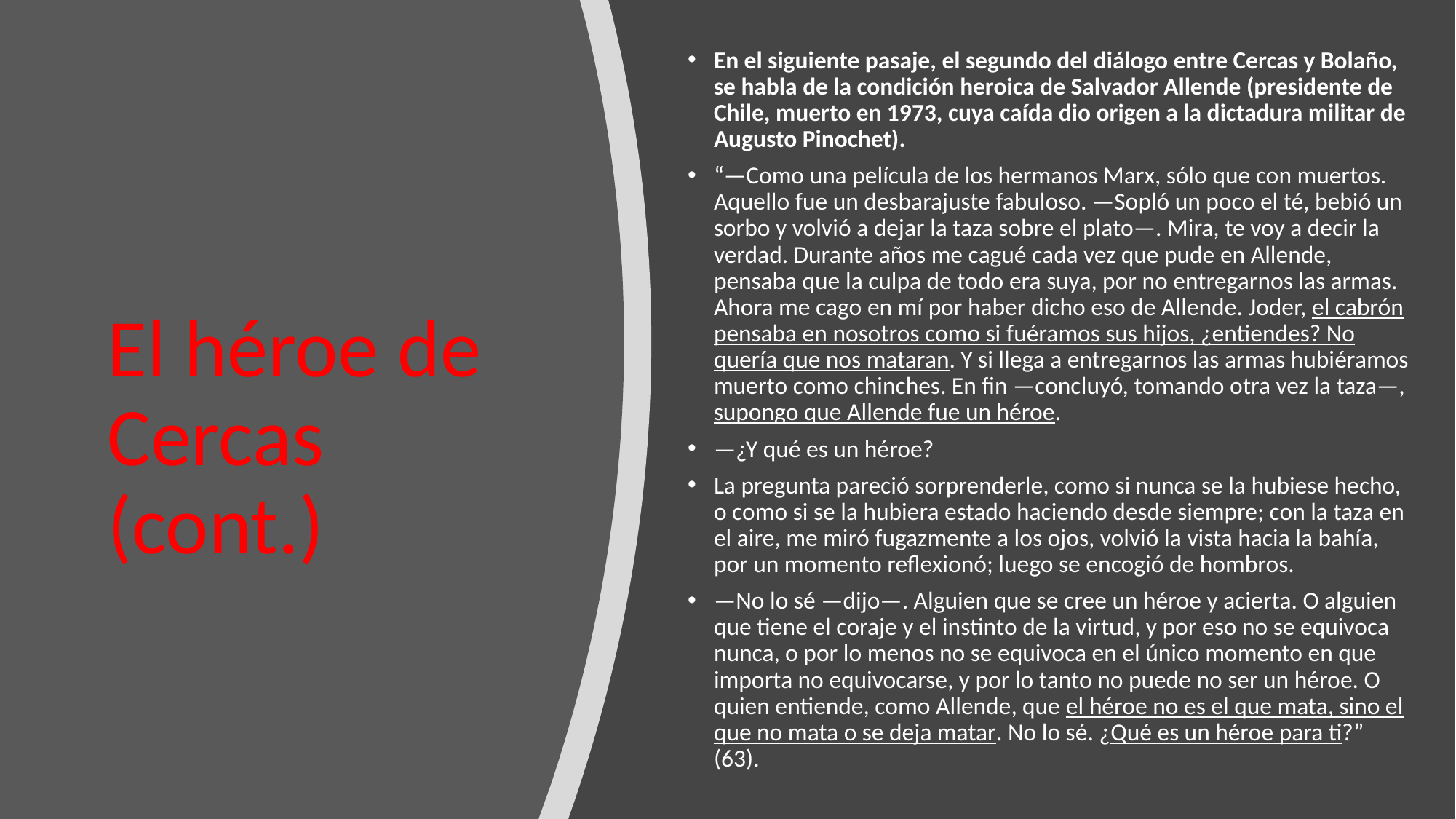

En el siguiente pasaje, el segundo del diálogo entre Cercas y Bolaño, se habla de la condición heroica de Salvador Allende (presidente de Chile, muerto en 1973, cuya caída dio origen a la dictadura militar de Augusto Pinochet).
“—Como una película de los hermanos Marx, sólo que con muertos. Aquello fue un desbarajuste fabuloso. —Sopló un poco el té, bebió un sorbo y volvió a dejar la taza sobre el plato—. Mira, te voy a decir la verdad. Durante años me cagué cada vez que pude en Allende, pensaba que la culpa de todo era suya, por no entregarnos las armas. Ahora me cago en mí por haber dicho eso de Allende. Joder, el cabrón pensaba en nosotros como si fuéramos sus hijos, ¿entiendes? No quería que nos mataran. Y si llega a entregarnos las armas hubiéramos muerto como chinches. En fin —concluyó, tomando otra vez la taza—, supongo que Allende fue un héroe.
—¿Y qué es un héroe?
La pregunta pareció sorprenderle, como si nunca se la hubiese hecho, o como si se la hubiera estado haciendo desde siempre; con la taza en el aire, me miró fugazmente a los ojos, volvió la vista hacia la bahía, por un momento reflexionó; luego se encogió de hombros.
—No lo sé —dijo—. Alguien que se cree un héroe y acierta. O alguien que tiene el coraje y el instinto de la virtud, y por eso no se equivoca nunca, o por lo menos no se equivoca en el único momento en que importa no equivocarse, y por lo tanto no puede no ser un héroe. O quien entiende, como Allende, que el héroe no es el que mata, sino el que no mata o se deja matar. No lo sé. ¿Qué es un héroe para ti?” (63).

# El héroe de Cercas (cont.)